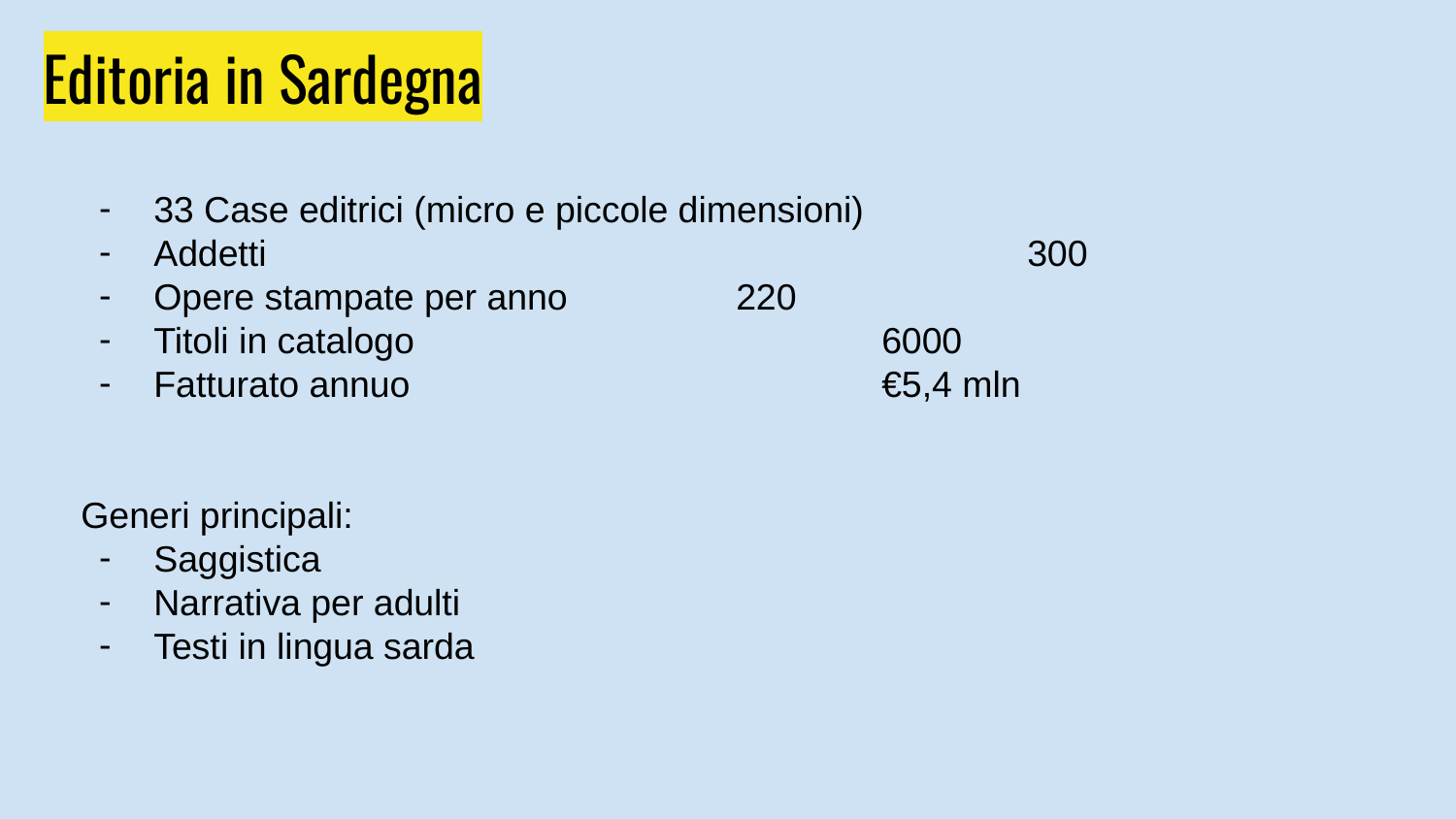

# Editoria in Sardegna
33 Case editrici (micro e piccole dimensioni)
Addetti						300
Opere stampate per anno		220
Titoli in catalogo				6000
Fatturato annuo 				€5,4 mln

Generi principali:
Saggistica
Narrativa per adulti
Testi in lingua sarda